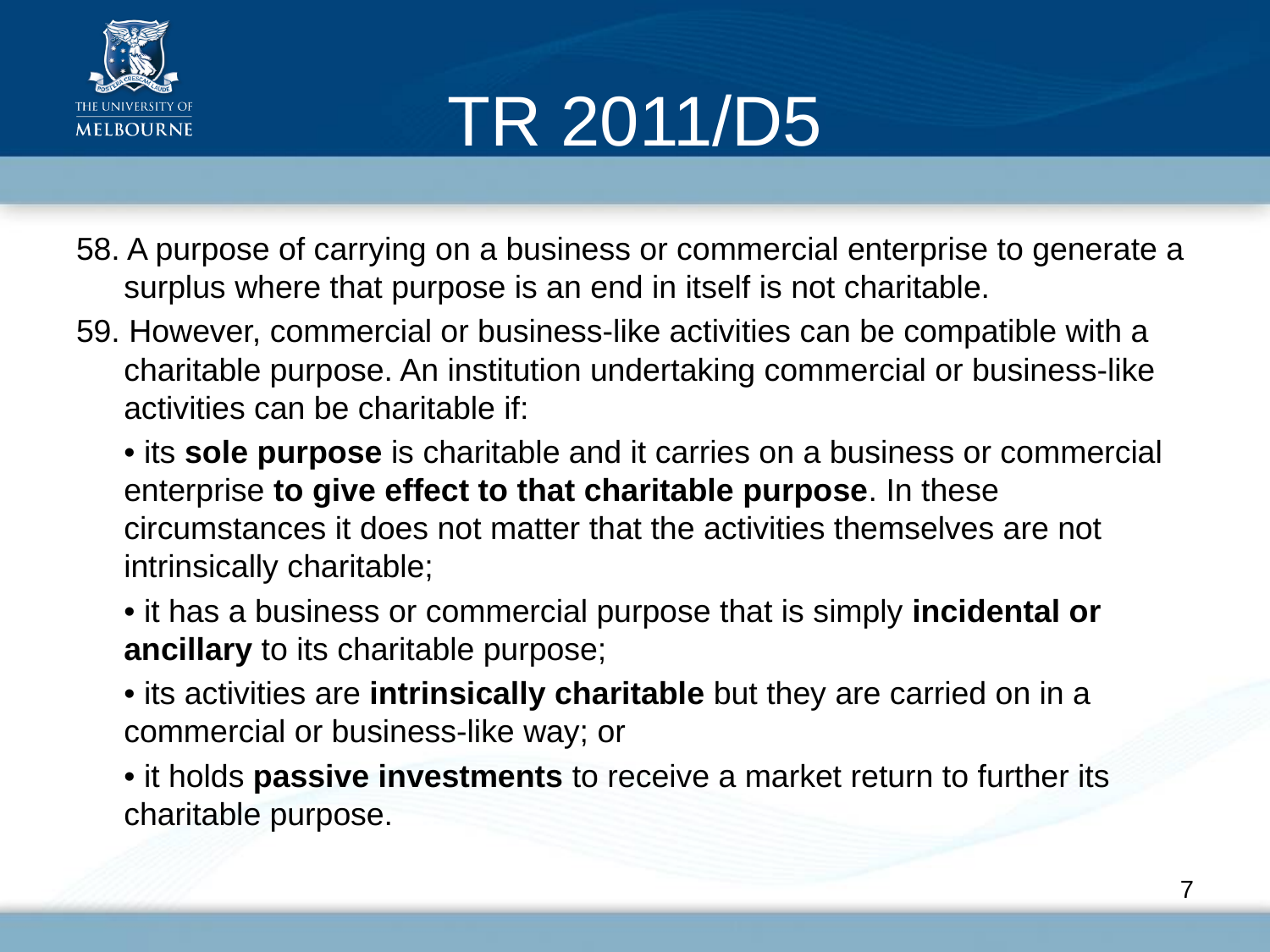

# TR 2011/D5
58. A purpose of carrying on a business or commercial enterprise to generate a surplus where that purpose is an end in itself is not charitable.
59. However, commercial or business-like activities can be compatible with a charitable purpose. An institution undertaking commercial or business-like activities can be charitable if:
	• its sole purpose is charitable and it carries on a business or commercial enterprise to give effect to that charitable purpose. In these circumstances it does not matter that the activities themselves are not intrinsically charitable;
	• it has a business or commercial purpose that is simply incidental or ancillary to its charitable purpose;
	• its activities are intrinsically charitable but they are carried on in a commercial or business-like way; or
	• it holds passive investments to receive a market return to further its charitable purpose.

7